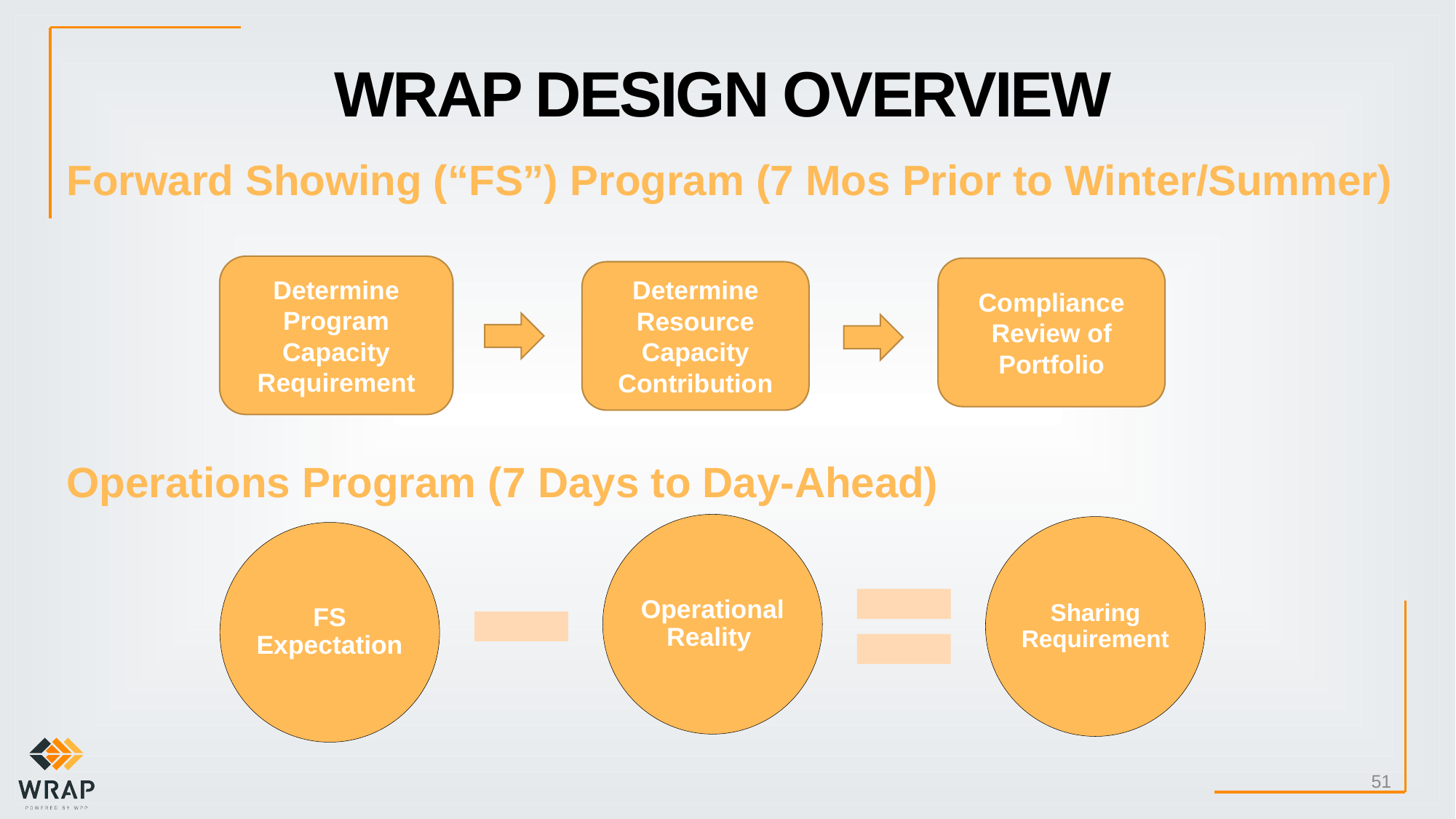

# WRAP Design Overview
Forward Showing (“FS”) Program (7 Mos Prior to Winter/Summer)

Determine Program Capacity Requirement
Compliance Review of Portfolio
Determine Resource Capacity Contribution

Operations Program (7 Days to Day-Ahead)
FS Expectation

Operational Reality

Sharing Requirement
51